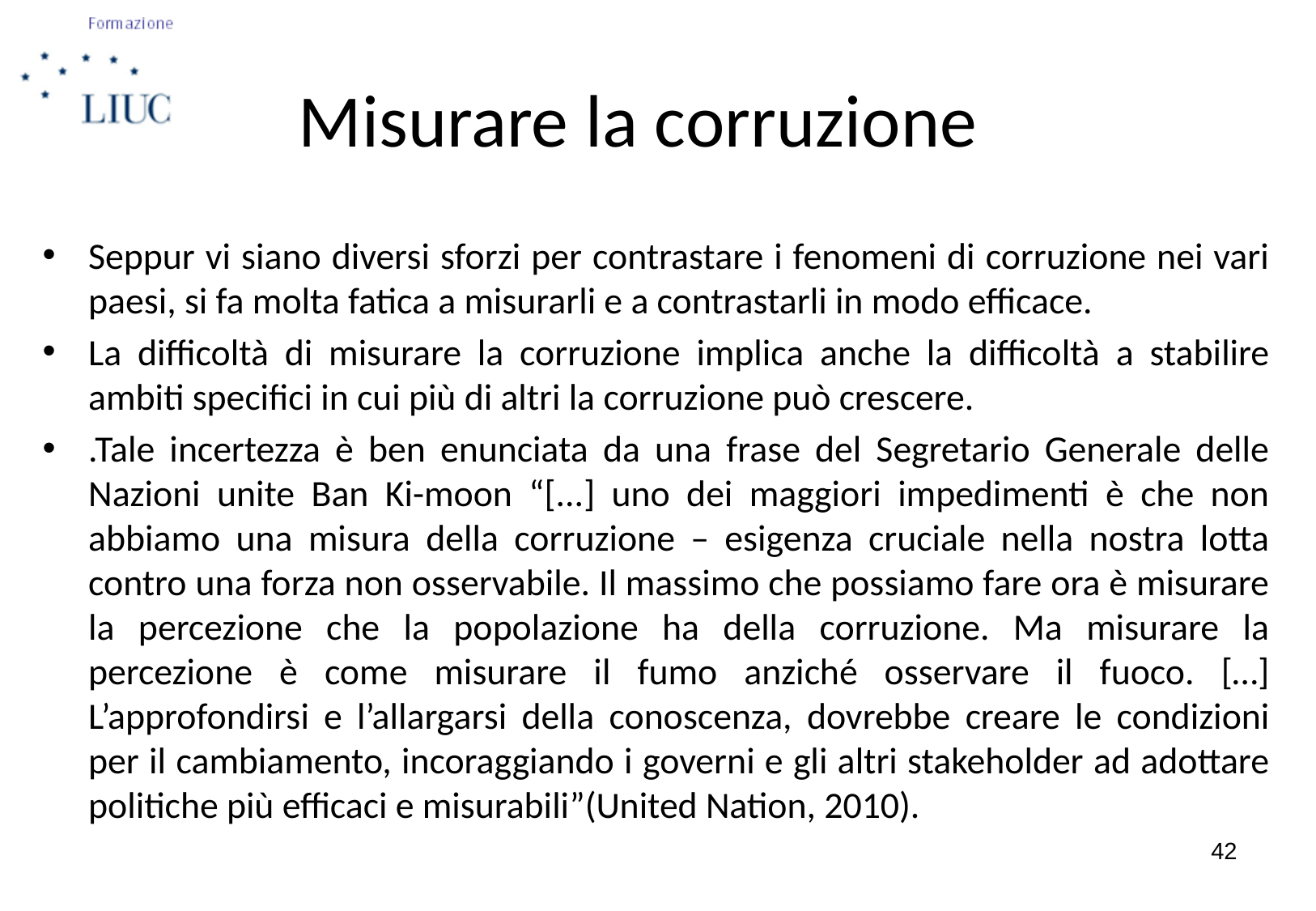

Misurare la corruzione
Seppur vi siano diversi sforzi per contrastare i fenomeni di corruzione nei vari paesi, si fa molta fatica a misurarli e a contrastarli in modo efficace.
La difficoltà di misurare la corruzione implica anche la difficoltà a stabilire ambiti specifici in cui più di altri la corruzione può crescere.
.Tale incertezza è ben enunciata da una frase del Segretario Generale delle Nazioni unite Ban Ki-moon “[...] uno dei maggiori impedimenti è che non abbiamo una misura della corruzione – esigenza cruciale nella nostra lotta contro una forza non osservabile. Il massimo che possiamo fare ora è misurare la percezione che la popolazione ha della corruzione. Ma misurare la percezione è come misurare il fumo anziché osservare il fuoco. […] L’approfondirsi e l’allargarsi della conoscenza, dovrebbe creare le condizioni per il cambiamento, incoraggiando i governi e gli altri stakeholder ad adottare politiche più efficaci e misurabili”(United Nation, 2010).

42